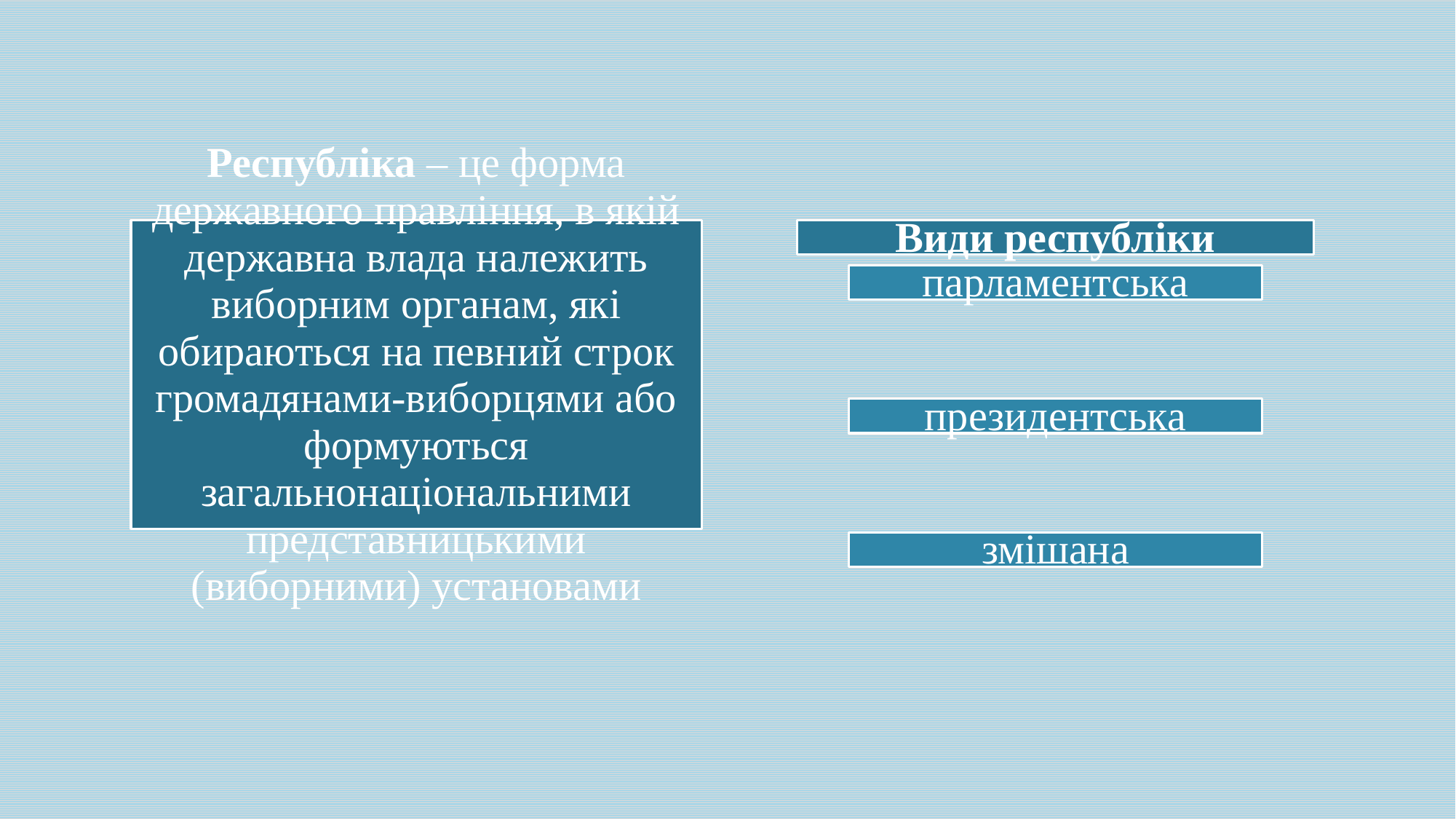

Республіка – це форма державного правління, в якій державна влада належить виборним органам, які обираються на певний строк громадянами-виборцями або формуються загальнонаціональними представницькими (виборними) установами
Види республіки
парламентська
президентська
змішана